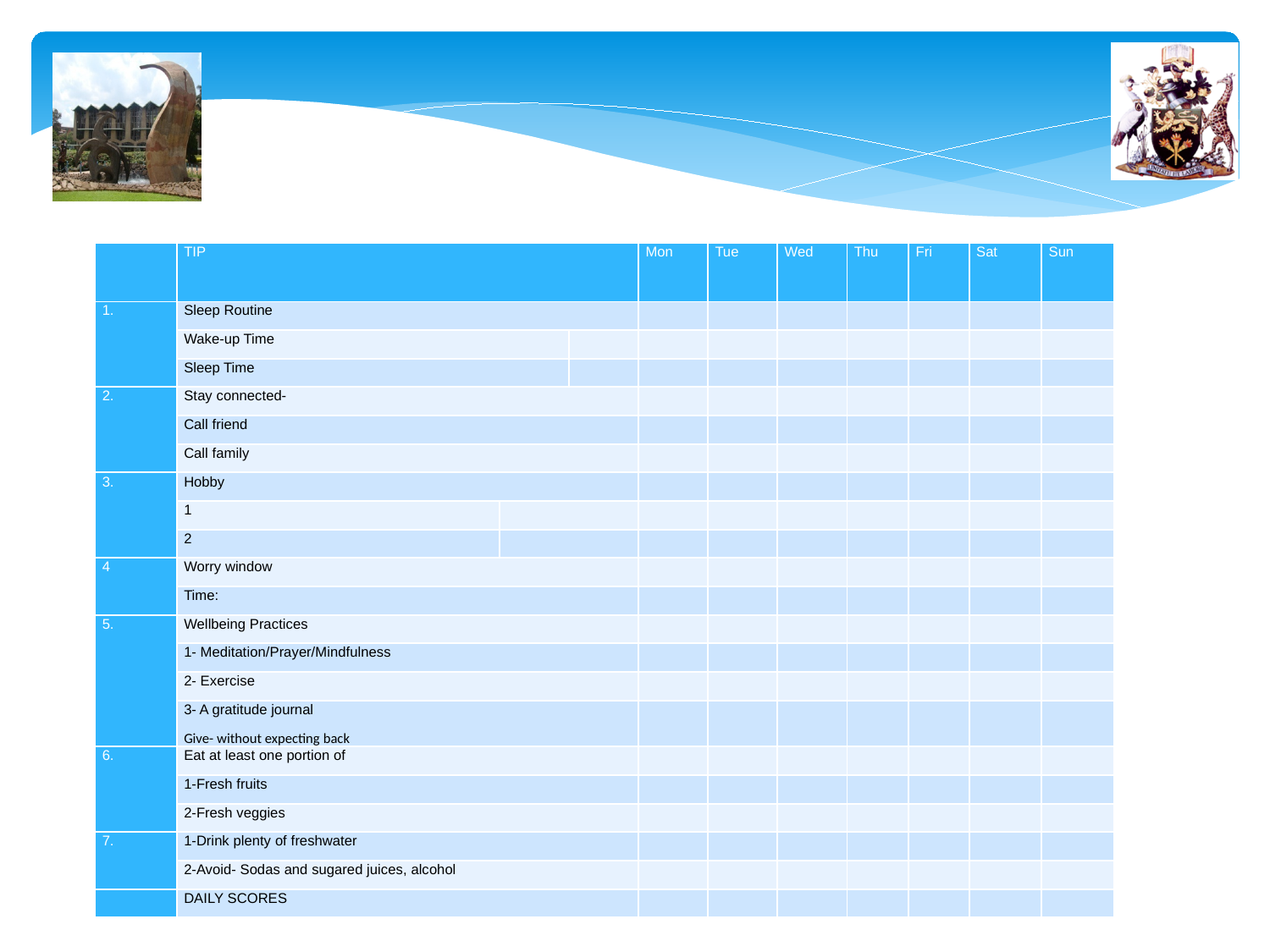

|  | TIP |  |  | Mon | Tue | Wed | Thu | Fri | Sat | Sun |
| --- | --- | --- | --- | --- | --- | --- | --- | --- | --- | --- |
| 1. | Sleep Routine |  |  |  |  |  |  |  |  |  |
|  | Wake-up Time |  |  |  |  |  |  |  |  |  |
|  | Sleep Time |  |  |  |  |  |  |  |  |  |
| 2. | Stay connected- |  |  |  |  |  |  |  |  |  |
|  | Call friend |  |  |  |  |  |  |  |  |  |
|  | Call family |  |  |  |  |  |  |  |  |  |
| 3. | Hobby |  |  |  |  |  |  |  |  |  |
|  | 1 |  |  |  |  |  |  |  |  |  |
|  | 2 |  |  |  |  |  |  |  |  |  |
| 4 | Worry window |  |  |  |  |  |  |  |  |  |
|  | Time: |  |  |  |  |  |  |  |  |  |
| 5. | Wellbeing Practices |  |  |  |  |  |  |  |  |  |
|  | 1- Meditation/Prayer/Mindfulness |  |  |  |  |  |  |  |  |  |
|  | 2- Exercise |  |  |  |  |  |  |  |  |  |
|  | 3- A gratitude journal Give- without expecting back |  |  |  |  |  |  |  |  |  |
| 6. | Eat at least one portion of |  |  |  |  |  |  |  |  |  |
|  | 1-Fresh fruits |  |  |  |  |  |  |  |  |  |
|  | 2-Fresh veggies |  |  |  |  |  |  |  |  |  |
| 7. | 1-Drink plenty of freshwater |  |  |  |  |  |  |  |  |  |
|  | 2-Avoid- Sodas and sugared juices, alcohol |  |  |  |  |  |  |  |  |  |
|  | DAILY SCORES |  |  |  |  |  |  |  |  |  |